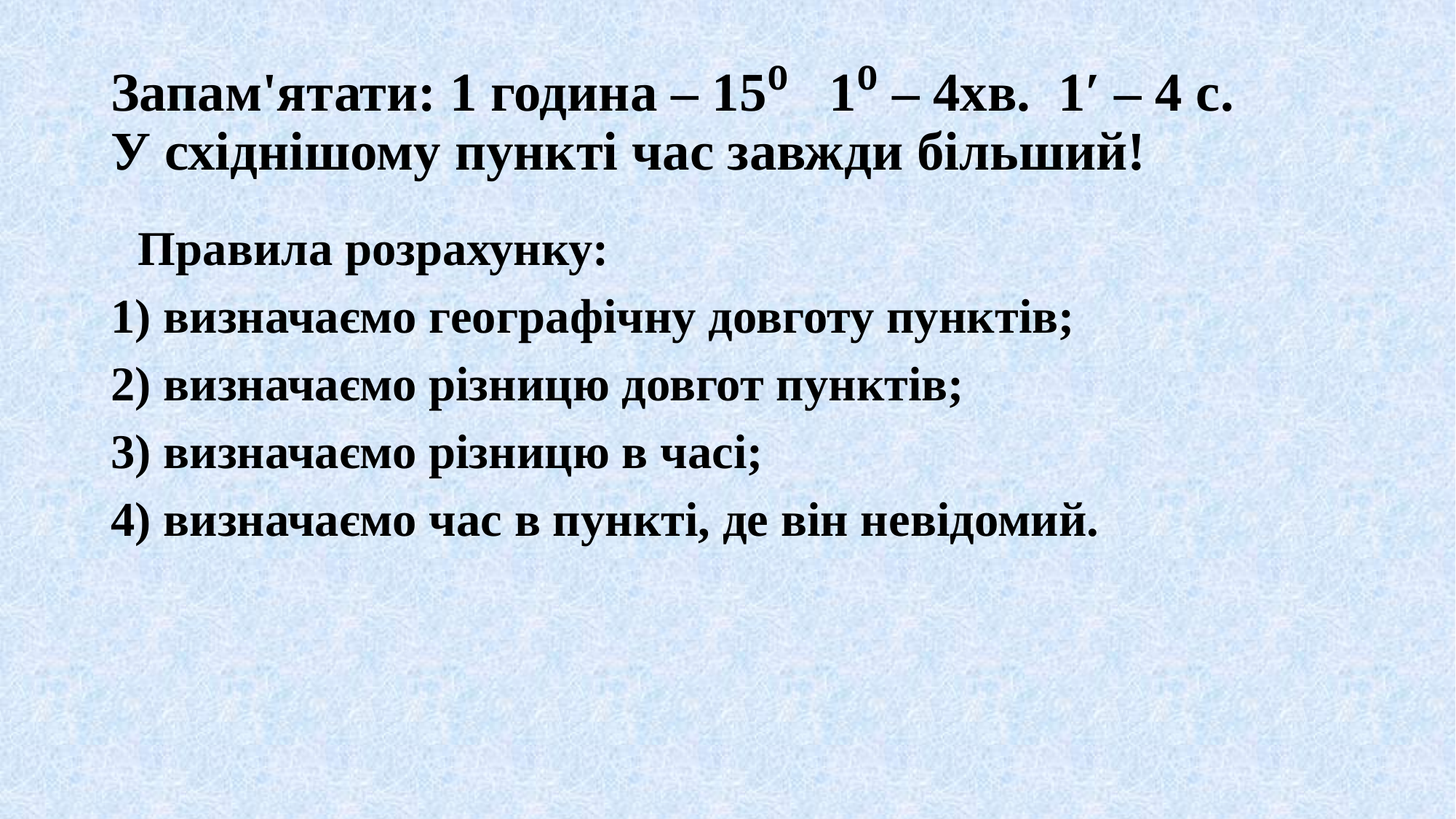

# Запам'ятати: 1 година – 15⁰   1⁰ – 4хв.  1′ – 4 с. У східнішому пункті час завжди більший!
Правила розрахунку:
1) визначаємо географічну довготу пунктів;
2) визначаємо різницю довгот пунктів;
3) визначаємо різницю в часі;
4) визначаємо час в пункті, де він невідомий.